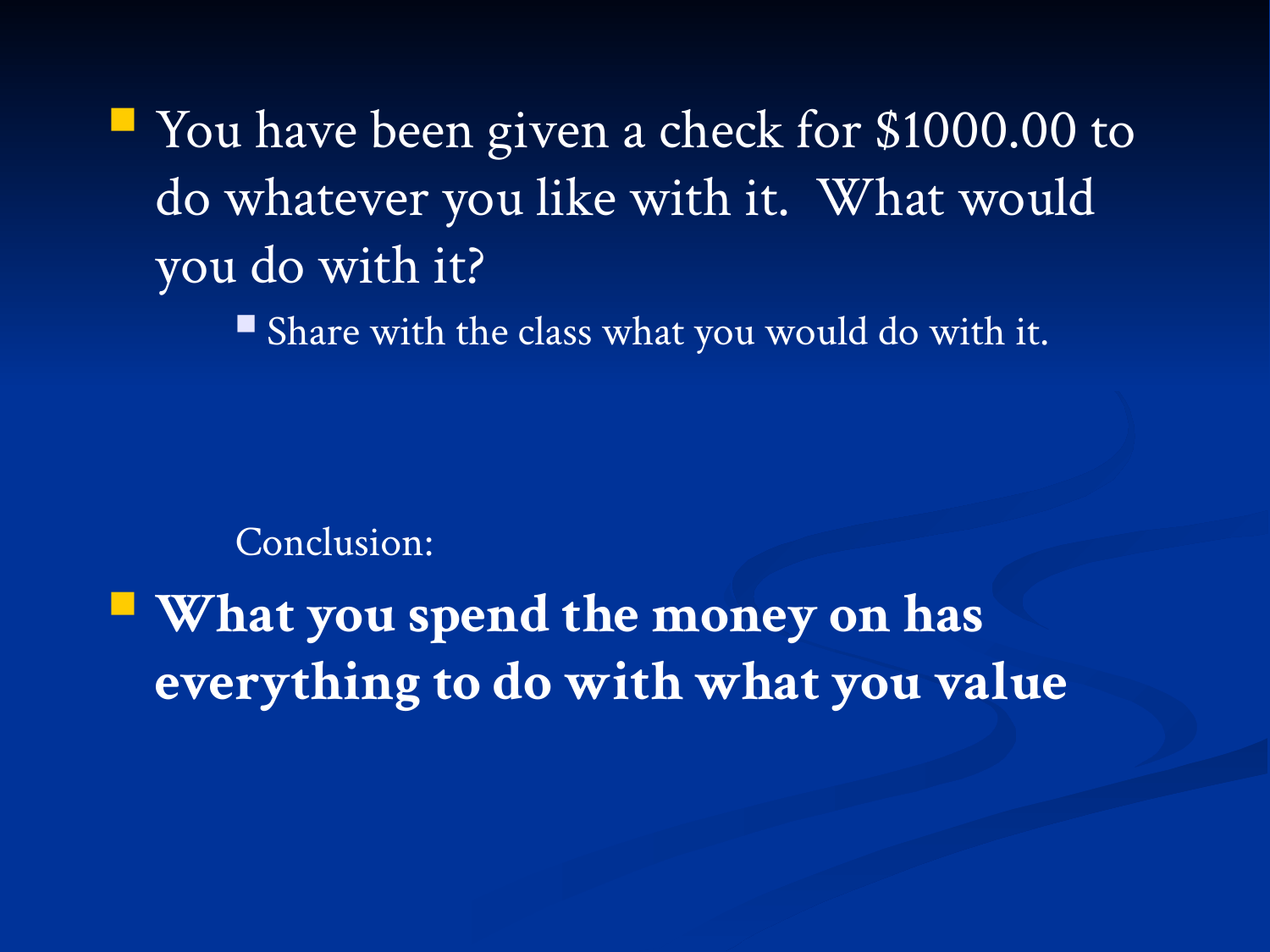

You have been given a check for $1000.00 to do whatever you like with it.  What would you do with it?
Share with the class what you would do with it.

Conclusion:
What you spend the money on has everything to do with what you value